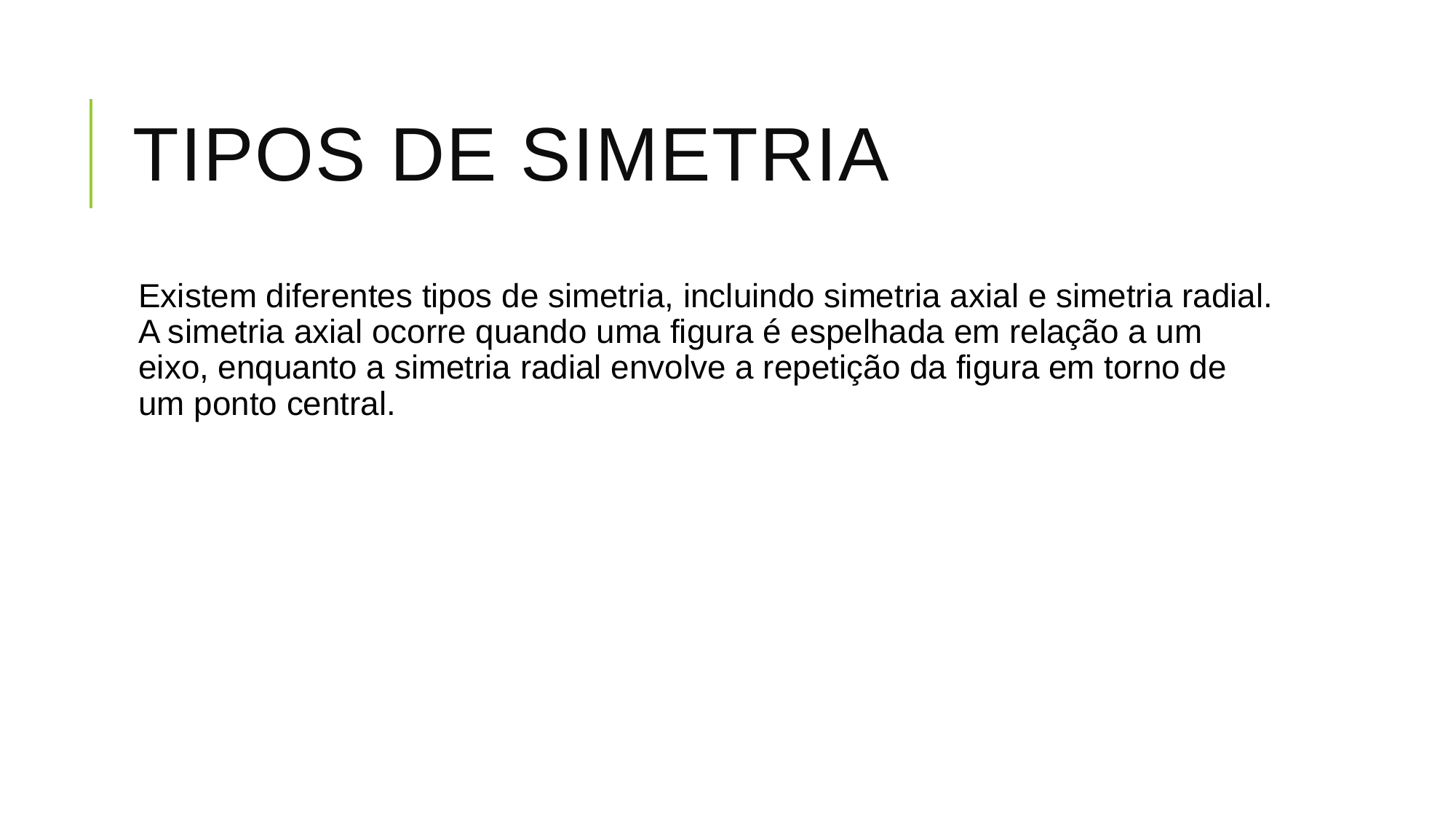

# Tipos de Simetria
Existem diferentes tipos de simetria, incluindo simetria axial e simetria radial. A simetria axial ocorre quando uma figura é espelhada em relação a um eixo, enquanto a simetria radial envolve a repetição da figura em torno de um ponto central.